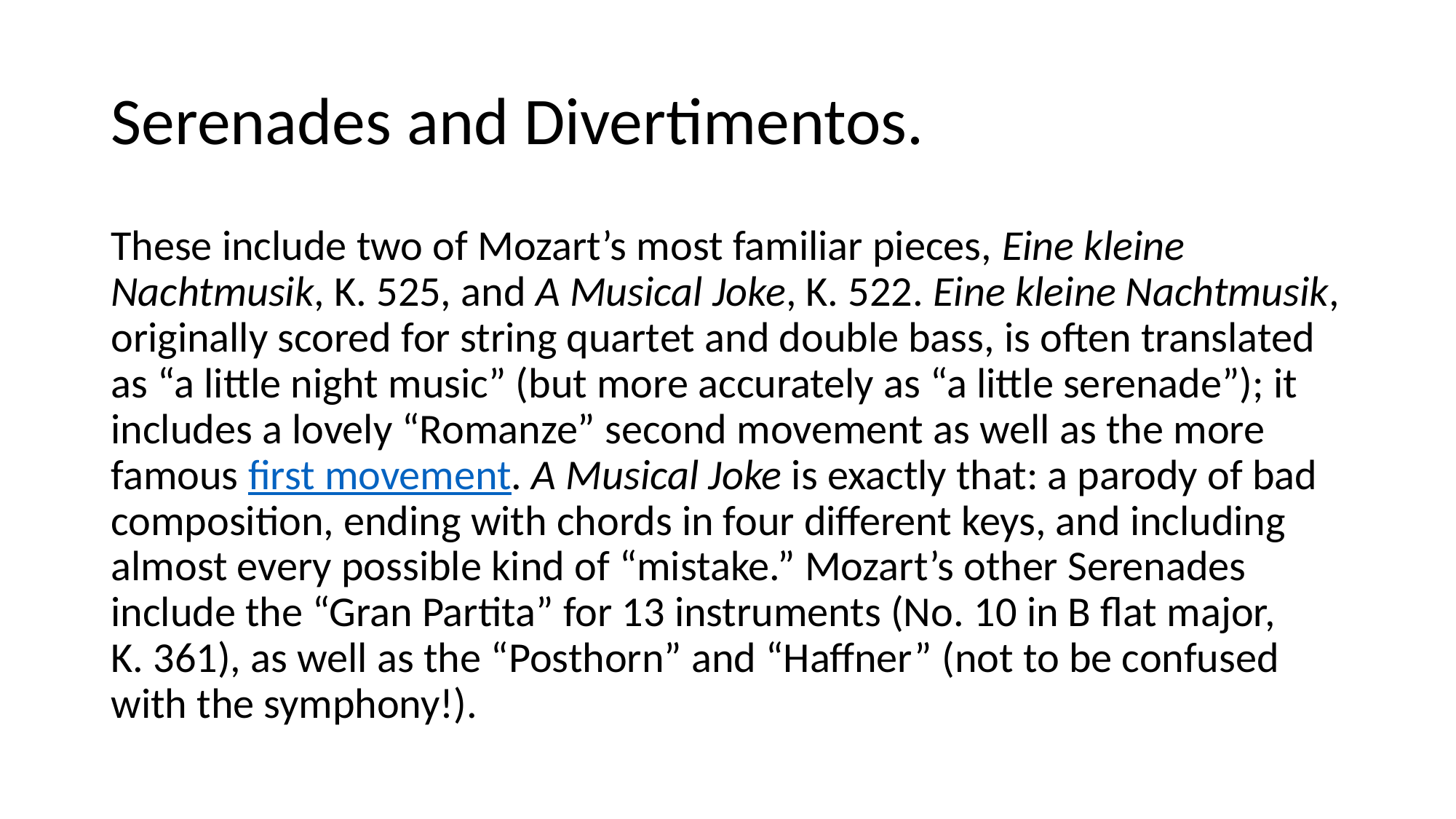

# Serenades and Divertimentos.
These include two of Mozart’s most familiar pieces, Eine kleine Nachtmusik, K. 525, and A Musical Joke, K. 522. Eine kleine Nachtmusik, originally scored for string quartet and double bass, is often translated as “a little night music” (but more accurately as “a little serenade”); it includes a lovely “Romanze” second movement as well as the more famous first movement. A Musical Joke is exactly that: a parody of bad composition, ending with chords in four different keys, and including almost every possible kind of “mistake.” Mozart’s other Serenades include the “Gran Partita” for 13 instruments (No. 10 in B flat major, K. 361), as well as the “Posthorn” and “Haffner” (not to be confused with the symphony!).